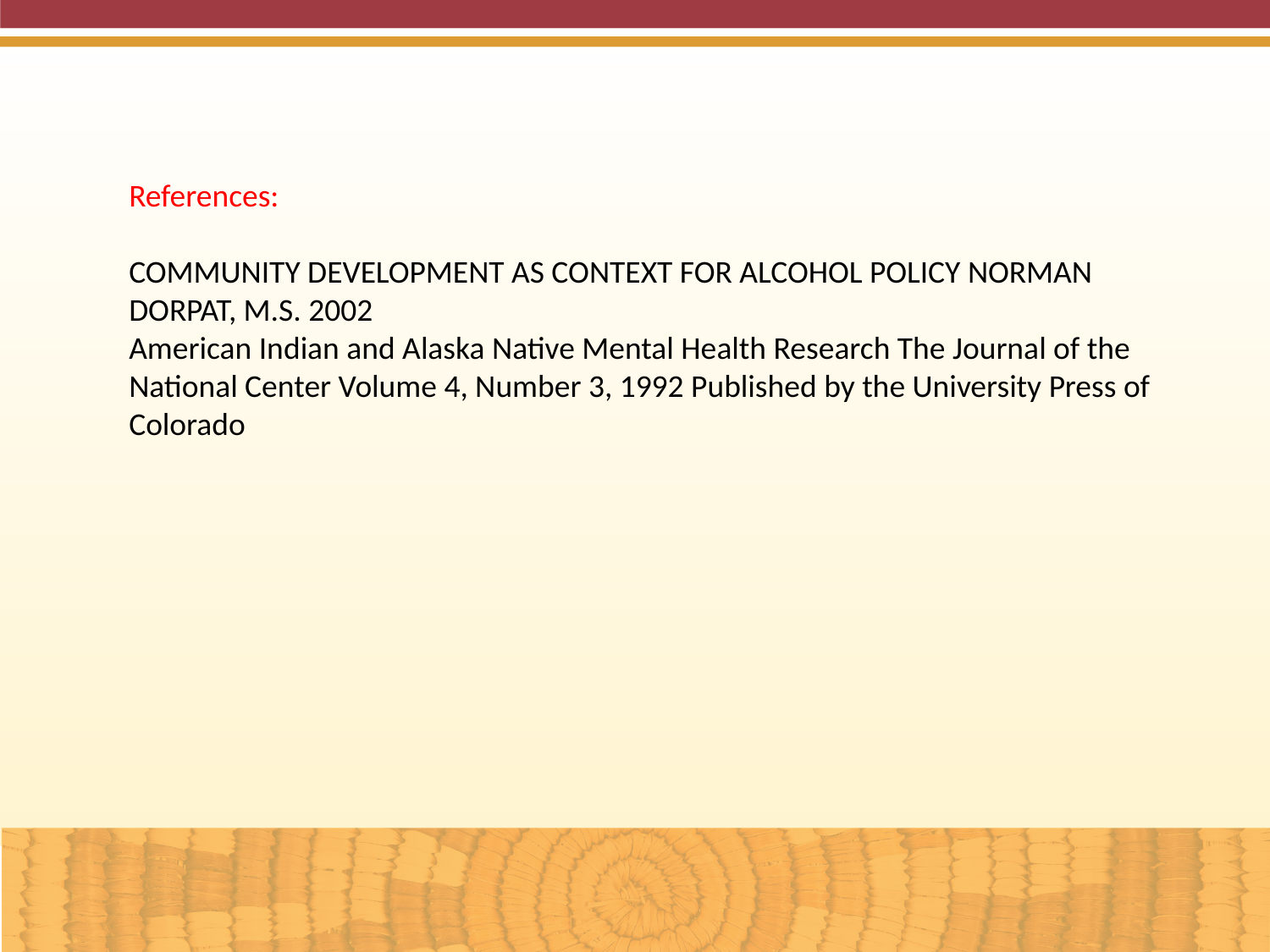

References:

COMMUNITY DEVELOPMENT AS CONTEXT FOR ALCOHOL POLICY NORMAN DORPAT, M.S. 2002
American Indian and Alaska Native Mental Health Research The Journal of the National Center Volume 4, Number 3, 1992 Published by the University Press of Colorado